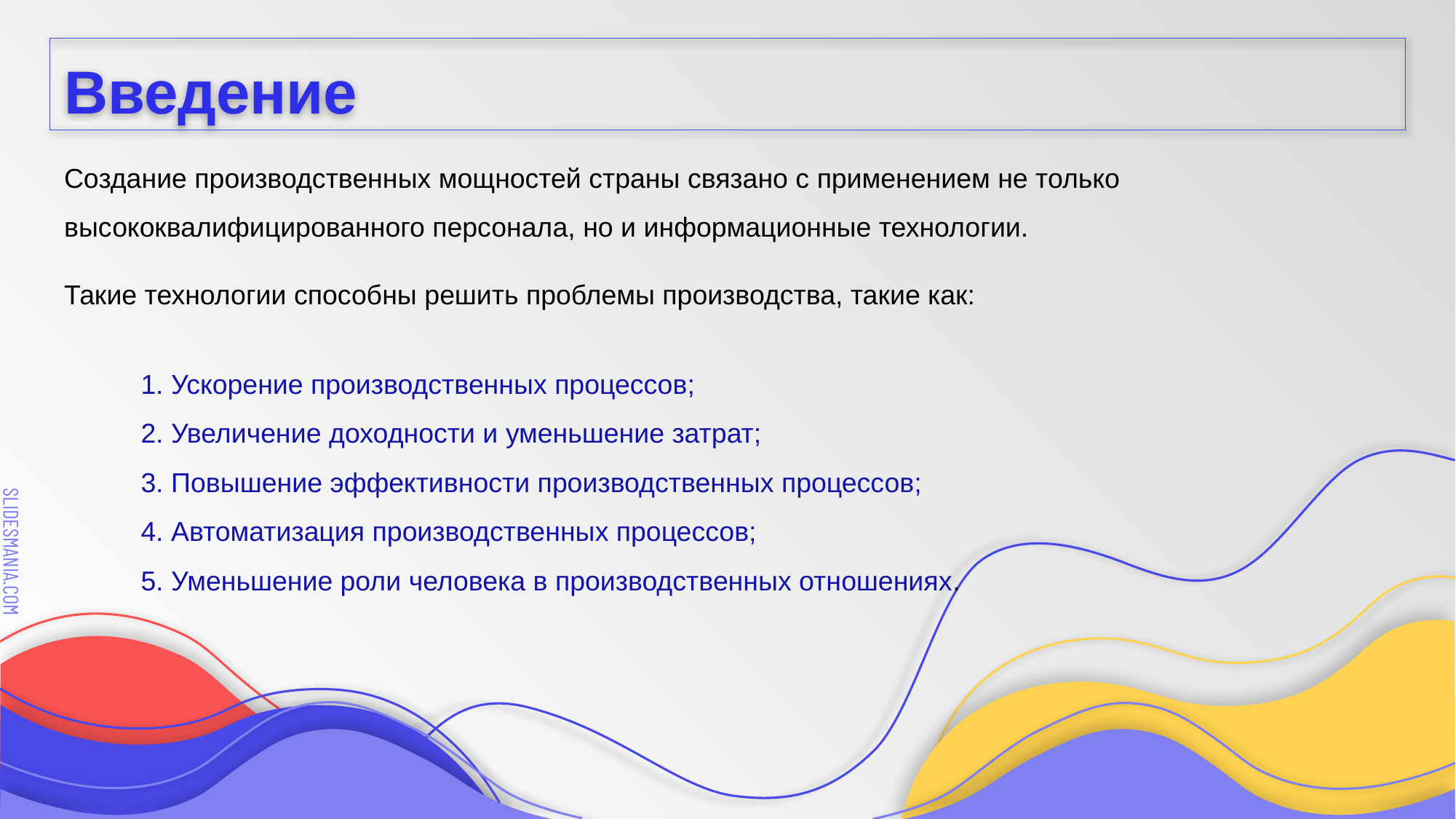

# Введение
Создание производственных мощностей страны связано с применением не только высококвалифицированного персонала, но и информационные технологии.
Такие технологии способны решить проблемы производства, такие как:
1. Ускорение производственных процессов;
2. Увеличение доходности и уменьшение затрат;
3. Повышение эффективности производственных процессов;
4. Автоматизация производственных процессов;
5. Уменьшение роли человека в производственных отношениях.